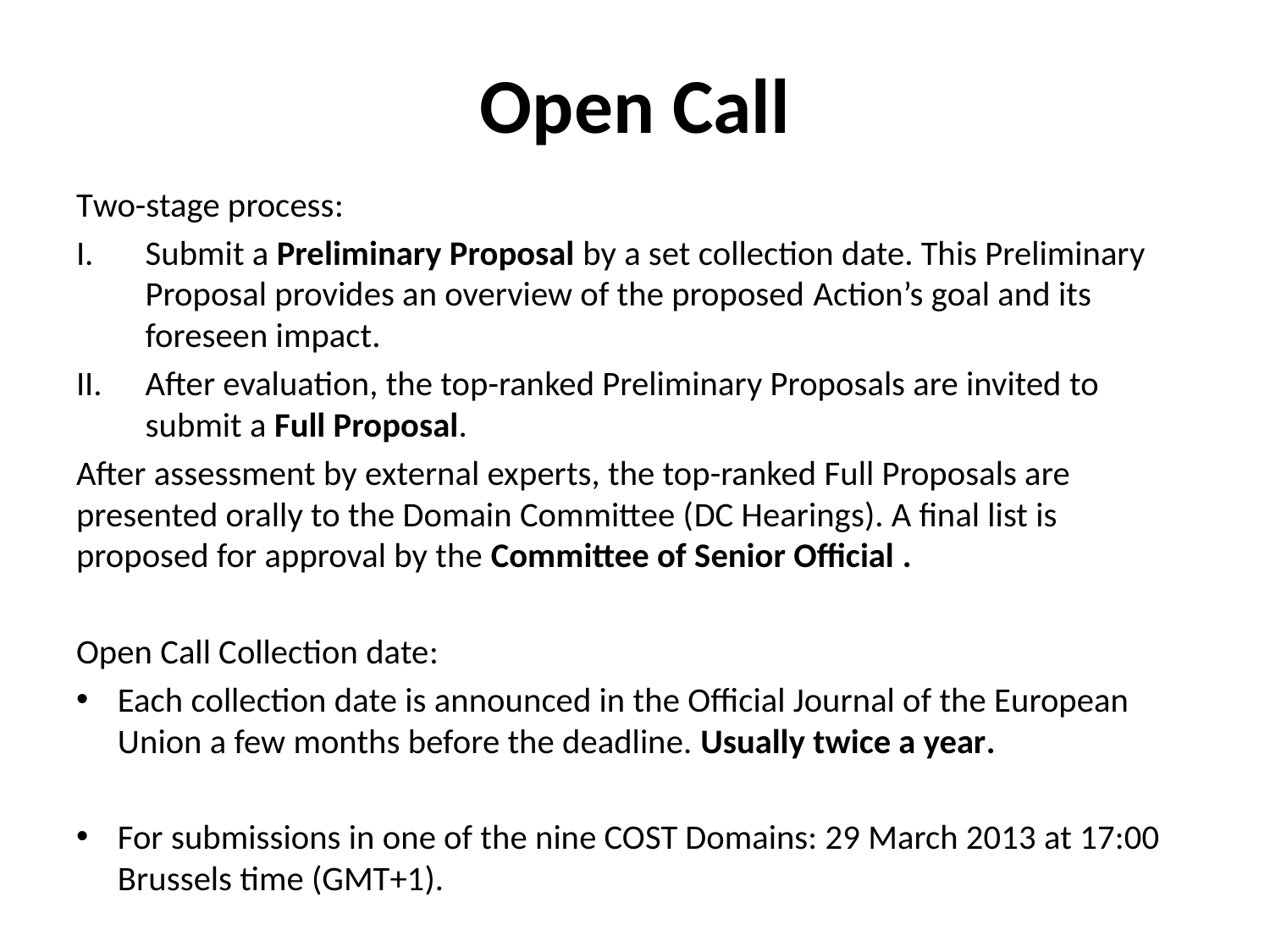

# Open Call
Two-stage process:
Submit a Preliminary Proposal by a set collection date. This Preliminary Proposal provides an overview of the proposed Action’s goal and its foreseen impact.
After evaluation, the top-ranked Preliminary Proposals are invited to submit a Full Proposal.
After assessment by external experts, the top-ranked Full Proposals are presented orally to the Domain Committee (DC Hearings). A final list is proposed for approval by the Committee of Senior Official .

Open Call Collection date:
Each collection date is announced in the Official Journal of the European Union a few months before the deadline. Usually twice a year.

For submissions in one of the nine COST Domains: 29 March 2013 at 17:00 Brussels time (GMT+1).